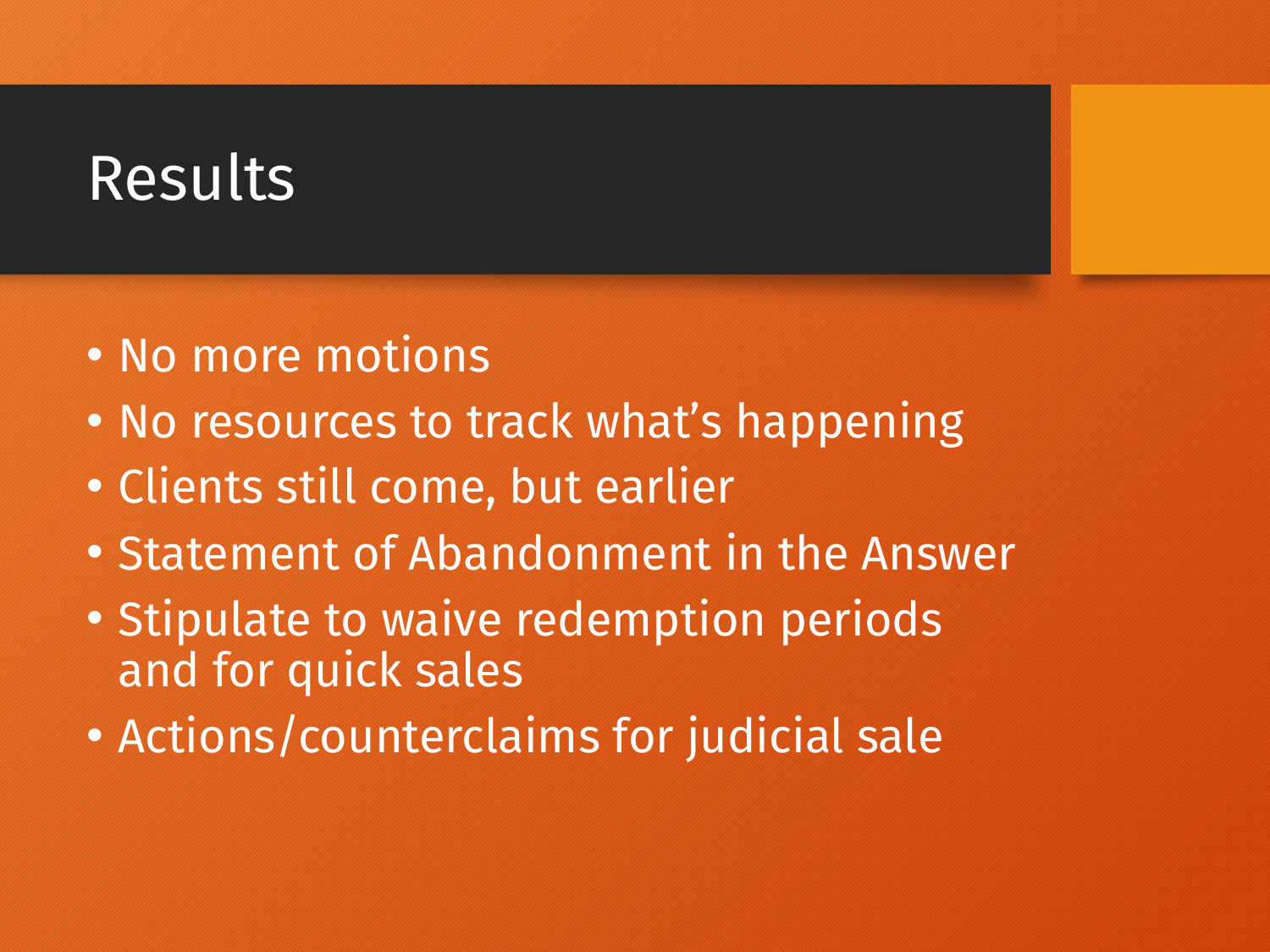

# Results
No more motions
No resources to track what’s happening
Clients still come, but earlier
Statement of Abandonment in the Answer
Stipulate to waive redemption periods and for quick sales
Actions/counterclaims for judicial sale